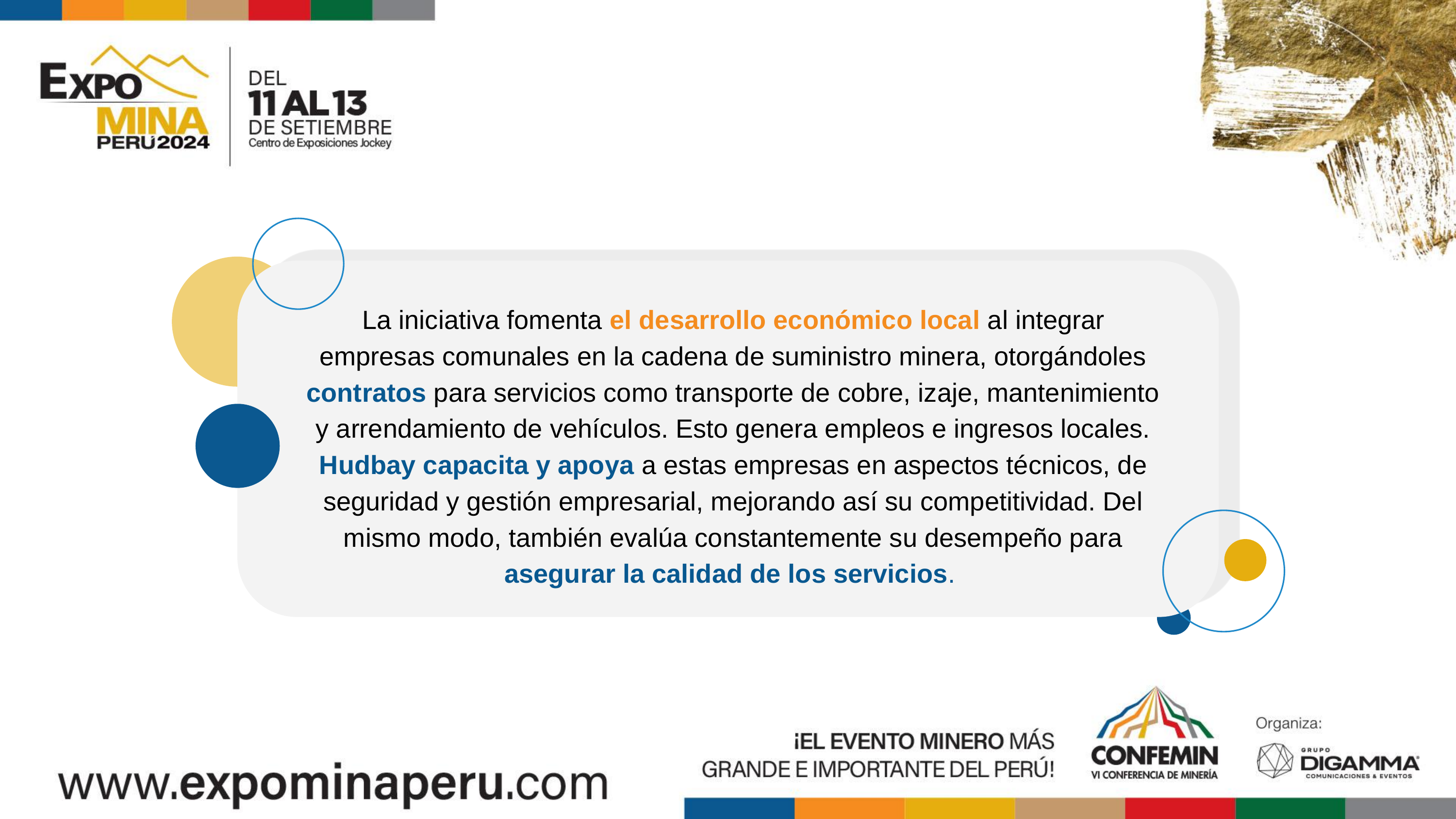

La iniciativa fomenta el desarrollo económico local al integrar empresas comunales en la cadena de suministro minera, otorgándoles contratos para servicios como transporte de cobre, izaje, mantenimiento y arrendamiento de vehículos. Esto genera empleos e ingresos locales. Hudbay capacita y apoya a estas empresas en aspectos técnicos, de seguridad y gestión empresarial, mejorando así su competitividad. Del mismo modo, también evalúa constantemente su desempeño para asegurar la calidad de los servicios.